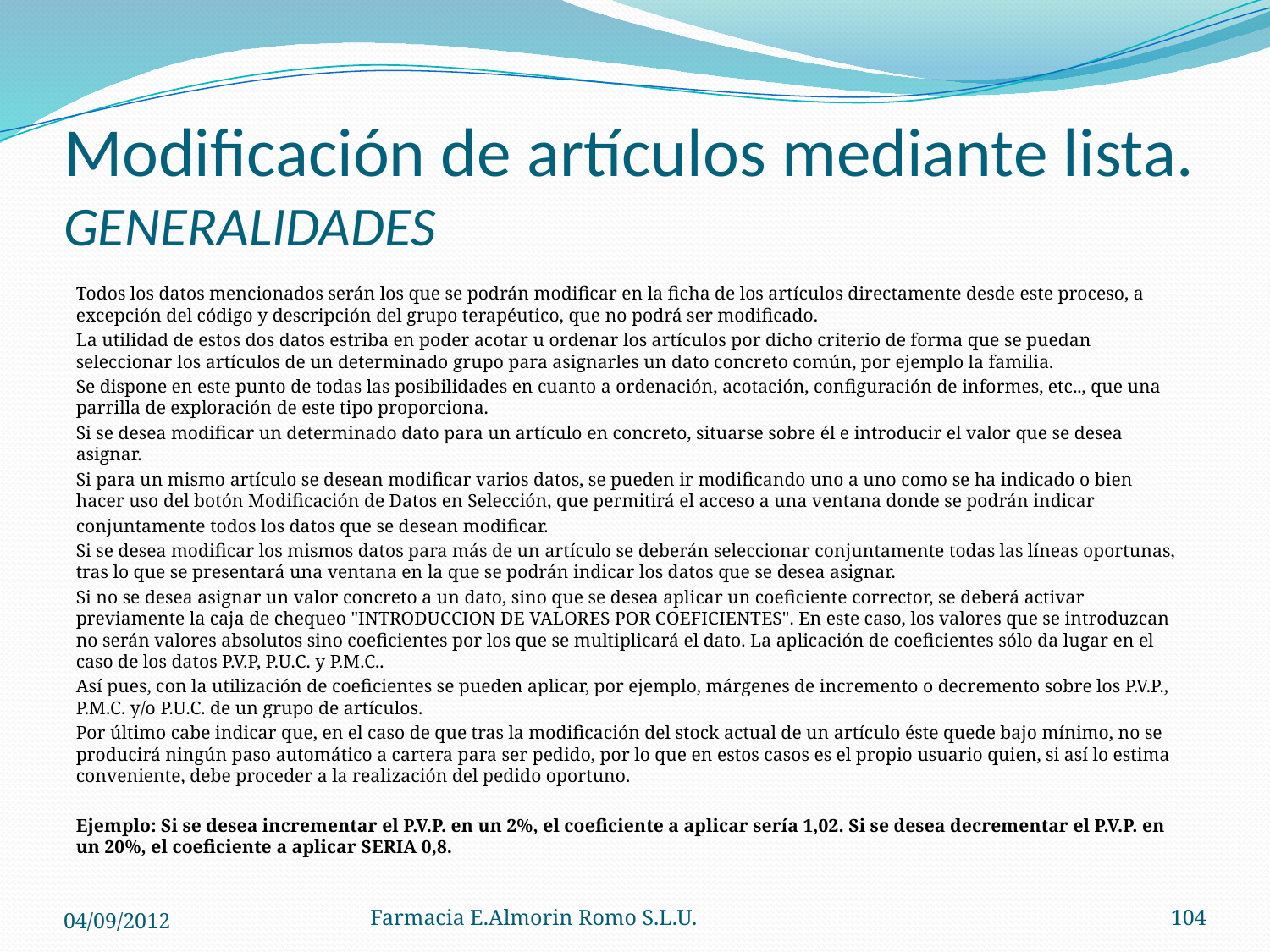

# Modificación de artículos mediante lista. GENERALIDADES
Todos los datos mencionados serán los que se podrán modificar en la ficha de los artículos directamente desde este proceso, a excepción del código y descripción del grupo terapéutico, que no podrá ser modificado.
La utilidad de estos dos datos estriba en poder acotar u ordenar los artículos por dicho criterio de forma que se puedan seleccionar los artículos de un determinado grupo para asignarles un dato concreto común, por ejemplo la familia.
Se dispone en este punto de todas las posibilidades en cuanto a ordenación, acotación, configuración de informes, etc.., que una parrilla de exploración de este tipo proporciona.
Si se desea modificar un determinado dato para un artículo en concreto, situarse sobre él e introducir el valor que se desea asignar.
Si para un mismo artículo se desean modificar varios datos, se pueden ir modificando uno a uno como se ha indicado o bien hacer uso del botón Modificación de Datos en Selección, que permitirá el acceso a una ventana donde se podrán indicar
conjuntamente todos los datos que se desean modificar.
Si se desea modificar los mismos datos para más de un artículo se deberán seleccionar conjuntamente todas las líneas oportunas, tras lo que se presentará una ventana en la que se podrán indicar los datos que se desea asignar.
Si no se desea asignar un valor concreto a un dato, sino que se desea aplicar un coeficiente corrector, se deberá activar previamente la caja de chequeo "INTRODUCCION DE VALORES POR COEFICIENTES". En este caso, los valores que se introduzcan no serán valores absolutos sino coeficientes por los que se multiplicará el dato. La aplicación de coeficientes sólo da lugar en el caso de los datos P.V.P, P.U.C. y P.M.C..
Así pues, con la utilización de coeficientes se pueden aplicar, por ejemplo, márgenes de incremento o decremento sobre los P.V.P., P.M.C. y/o P.U.C. de un grupo de artículos.
Por último cabe indicar que, en el caso de que tras la modificación del stock actual de un artículo éste quede bajo mínimo, no se producirá ningún paso automático a cartera para ser pedido, por lo que en estos casos es el propio usuario quien, si así lo estima conveniente, debe proceder a la realización del pedido oportuno.

Ejemplo: Si se desea incrementar el P.V.P. en un 2%, el coeficiente a aplicar sería 1,02. Si se desea decrementar el P.V.P. en un 20%, el coeficiente a aplicar SERIA 0,8.
04/09/2012
Farmacia E.Almorin Romo S.L.U.
104